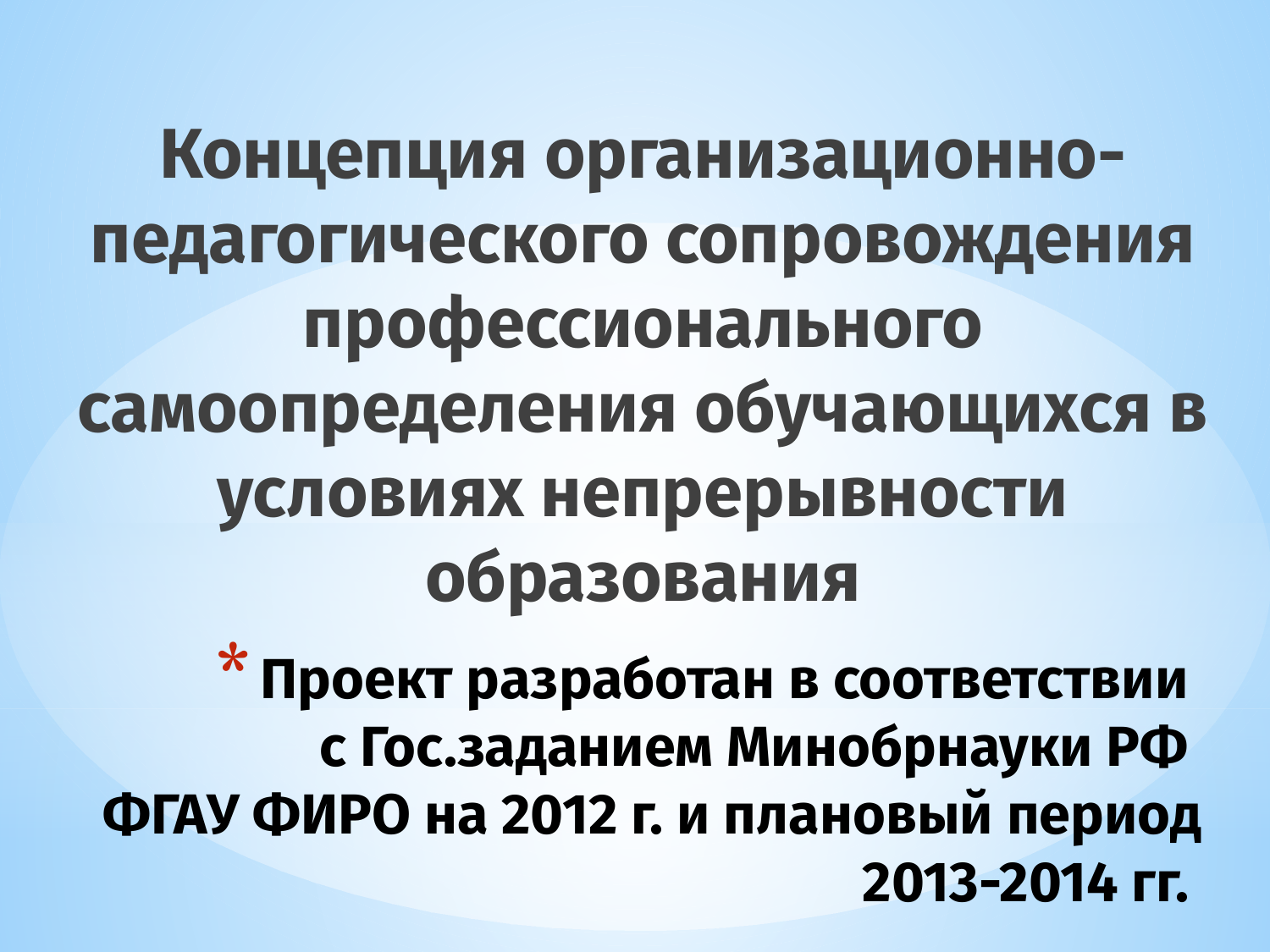

Концепция организационно-педагогического сопровождения профессионального самоопределения обучающихся в условиях непрерывности образования
# Проект разработан в соответствии с Гос.заданием Минобрнауки РФ ФГАУ ФИРО на 2012 г. и плановый период 2013-2014 гг.